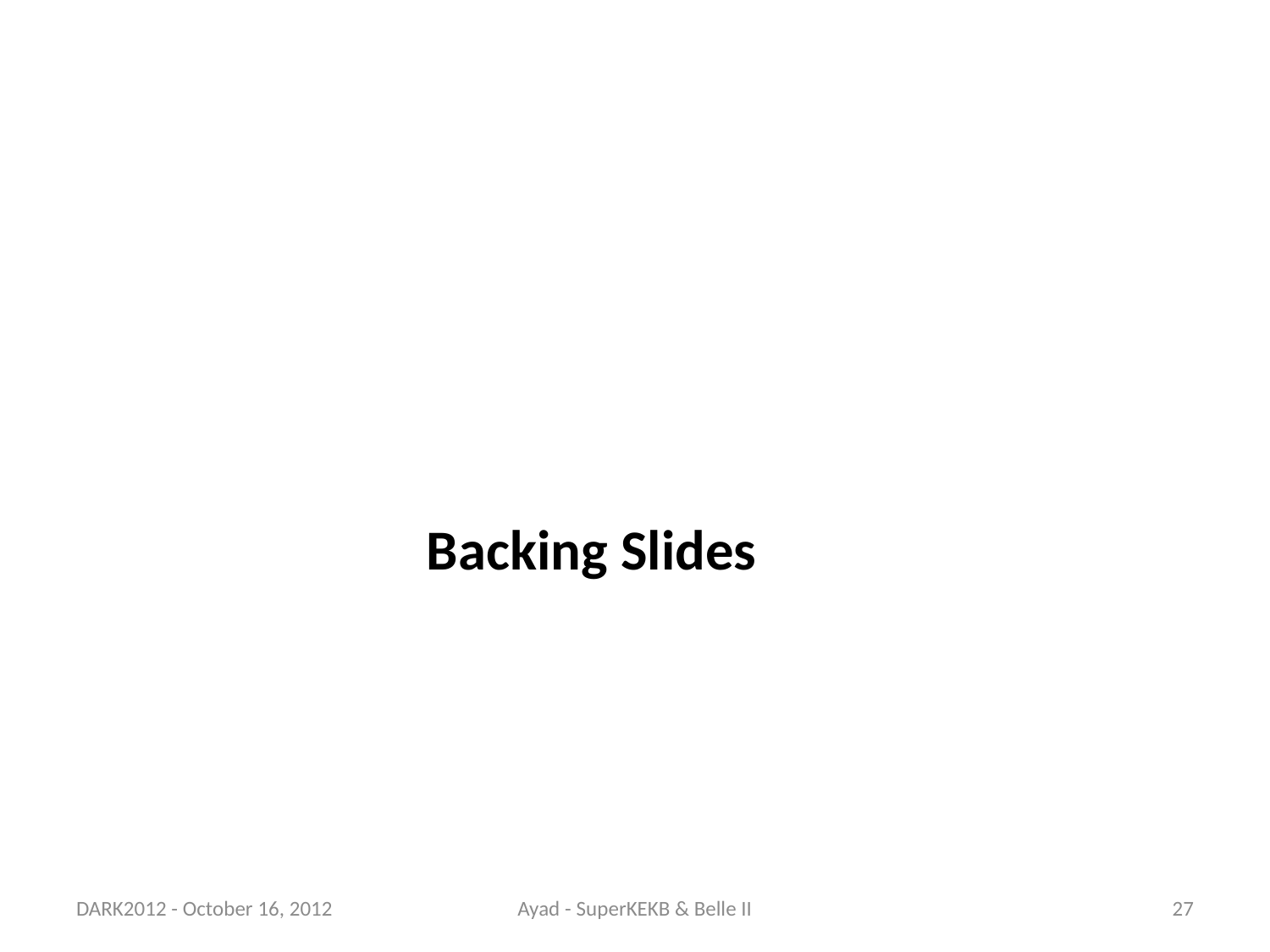

Backing Slides
DARK2012 - October 16, 2012
Ayad - SuperKEKB & Belle II
27